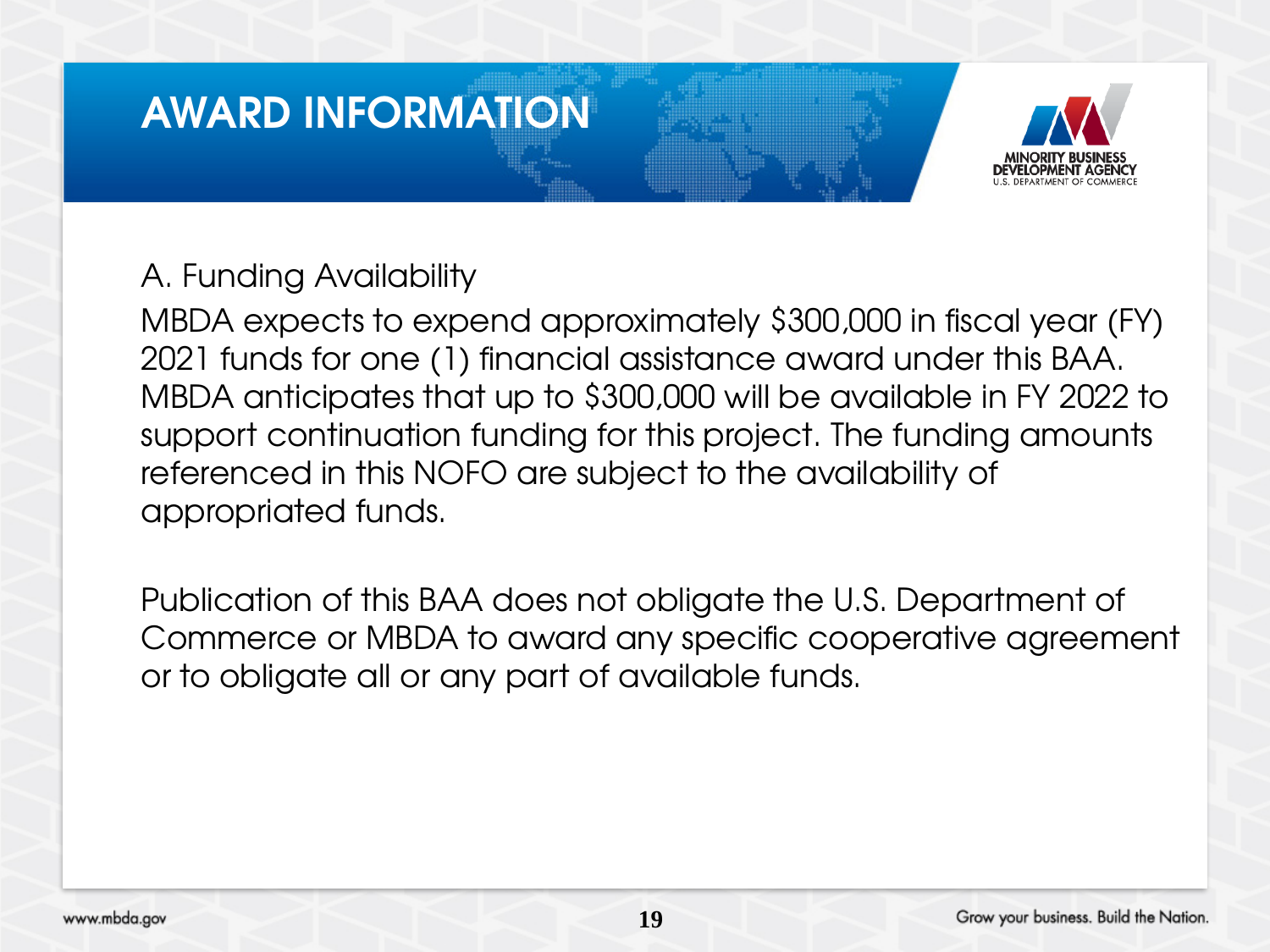

# Award Information
A. Funding Availability
MBDA expects to expend approximately $300,000 in fiscal year (FY) 2021 funds for one (1) financial assistance award under this BAA. MBDA anticipates that up to $300,000 will be available in FY 2022 to support continuation funding for this project. The funding amounts referenced in this NOFO are subject to the availability of appropriated funds.

Publication of this BAA does not obligate the U.S. Department of Commerce or MBDA to award any specific cooperative agreement or to obligate all or any part of available funds.

19